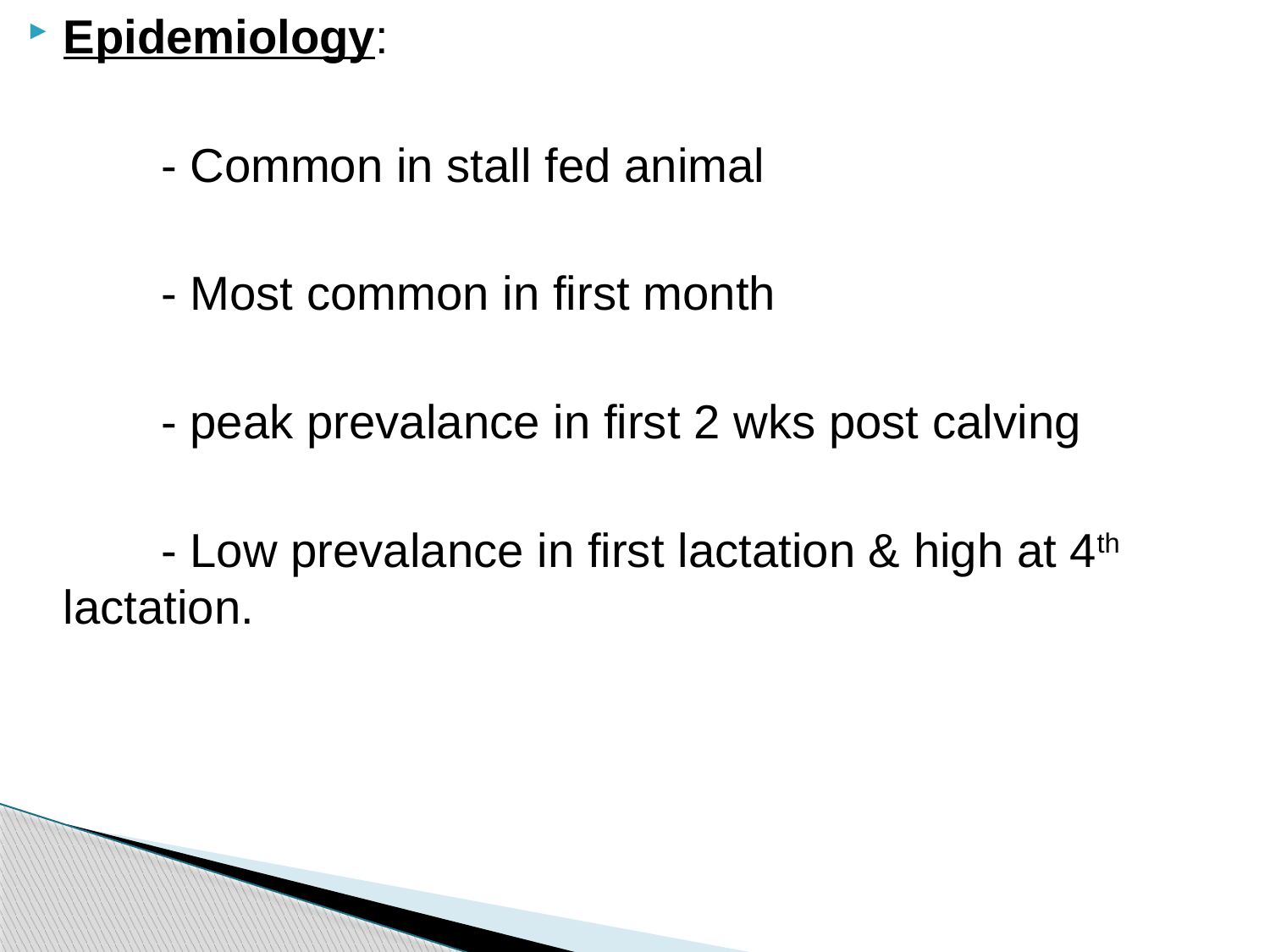

Epidemiology:

          - Common in stall fed animal

          - Most common in first month

          - peak prevalance in first 2 wks post calving

          - Low prevalance in first lactation & high at 4th lactation.